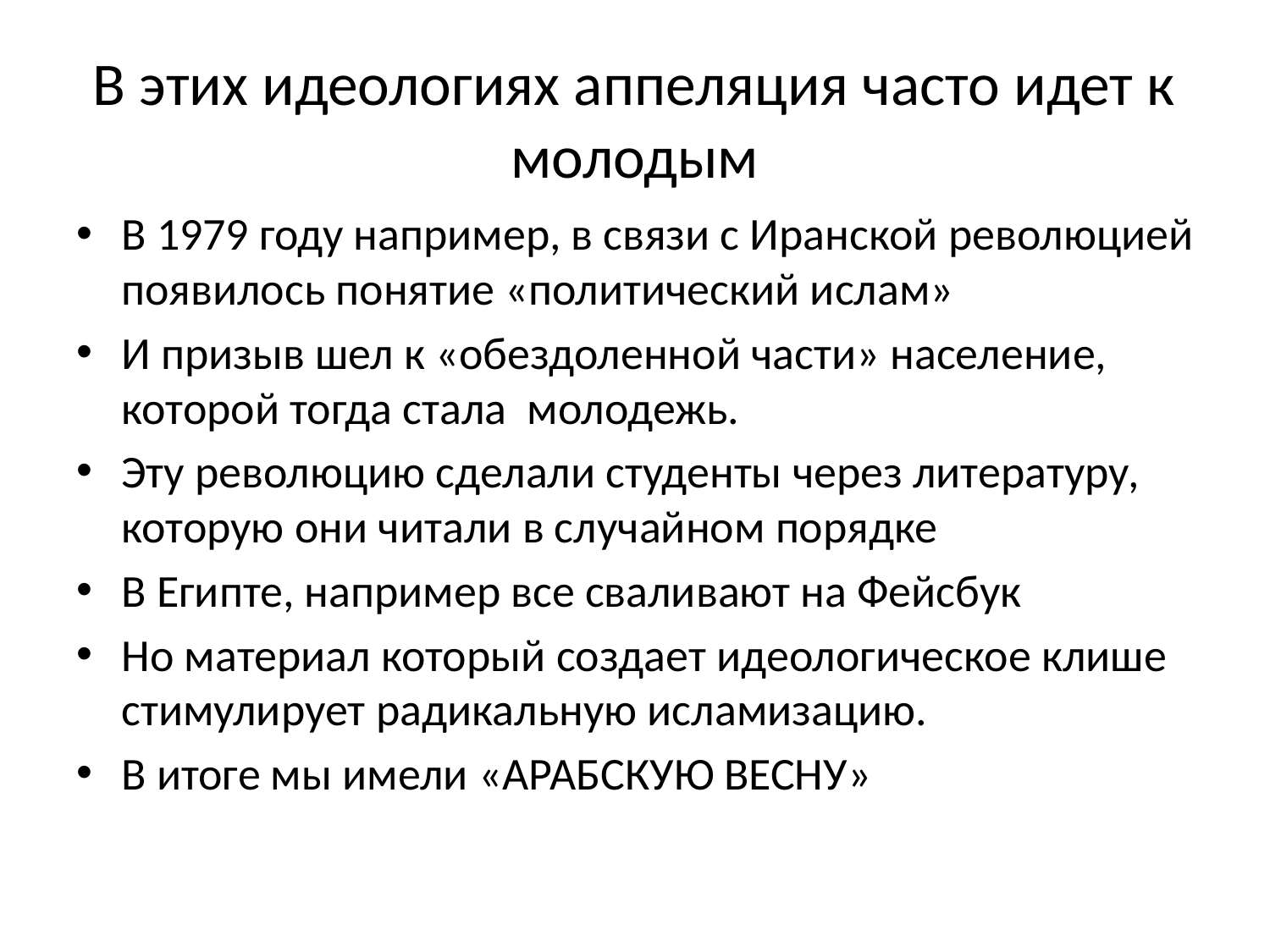

# В этих идеологиях аппеляция часто идет к молодым
В 1979 году например, в связи с Иранской революцией появилось понятие «политический ислам»
И призыв шел к «обездоленной части» население, которой тогда стала  молодежь.
Эту революцию сделали студенты через литературу, которую они читали в случайном порядке
В Египте, например все сваливают на Фейсбук
Но материал который создает идеологическое клише стимулирует радикальную исламизацию.
В итоге мы имели «АРАБСКУЮ ВЕСНУ»